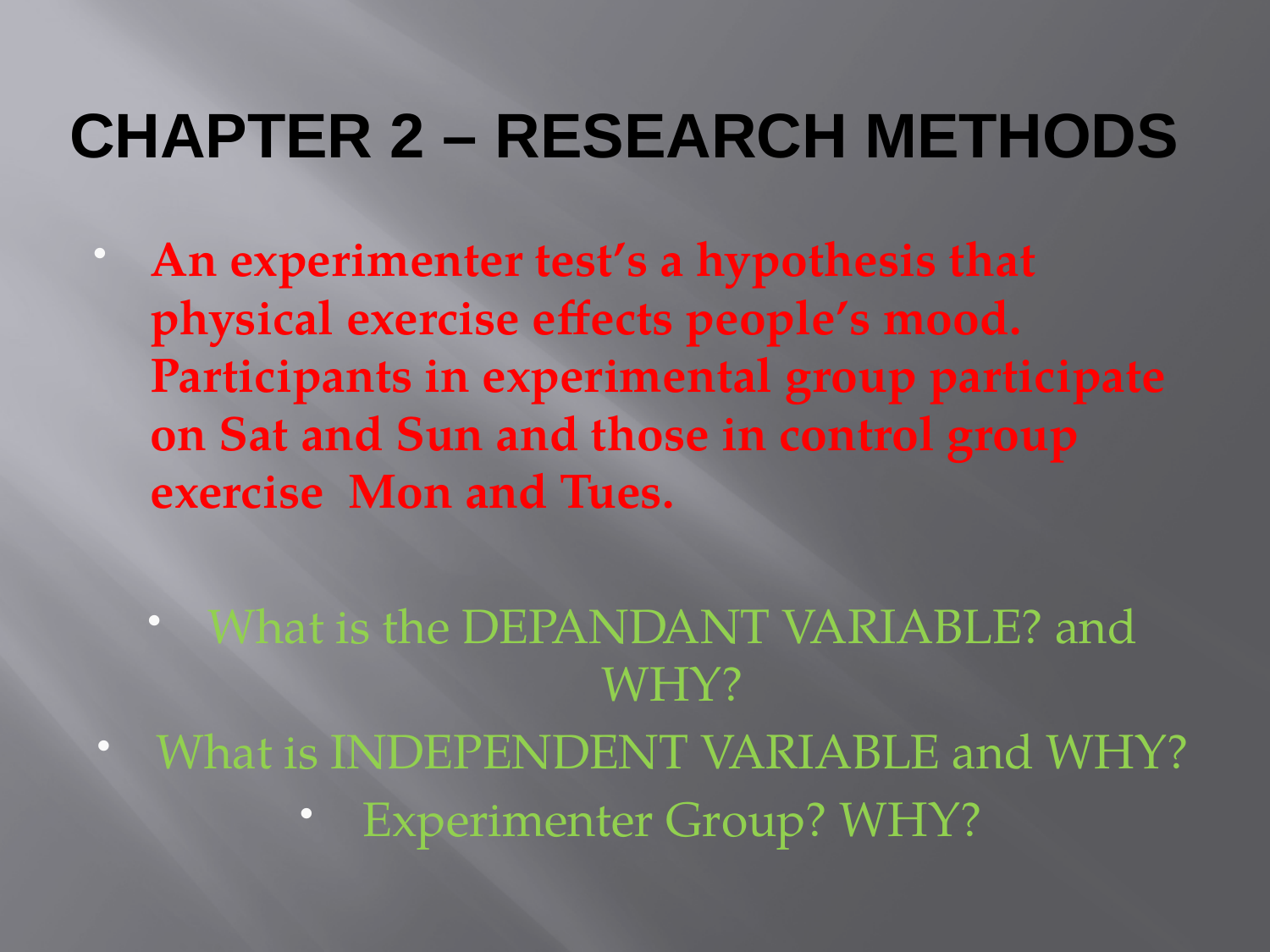

# CHAPTER 2 – RESEARCH METHODS
An experimenter test’s a hypothesis that physical exercise effects people’s mood. Participants in experimental group participate on Sat and Sun and those in control group exercise  Mon and Tues.

What is the DEPANDANT VARIABLE? and WHY?
What is INDEPENDENT VARIABLE and WHY?
Experimenter Group? WHY?